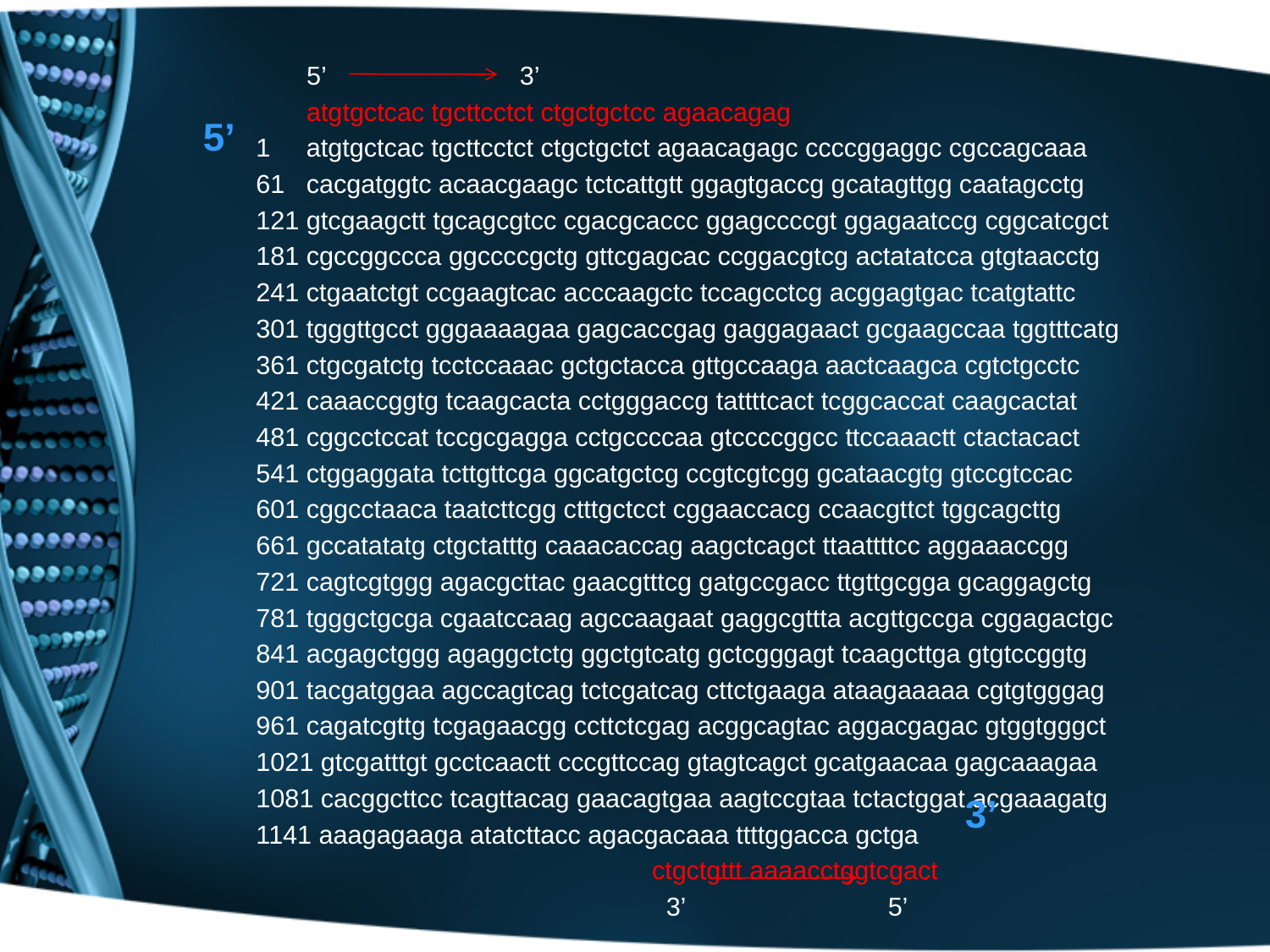

5’                           3’
       atgtgctcac tgcttcctct ctgctgctcc agaacagag
1     atgtgctcac tgcttcctct ctgctgctct agaacagagc ccccggaggc cgccagcaaa
61   cacgatggtc acaacgaagc tctcattgtt ggagtgaccg gcatagttgg caatagcctg
121 gtcgaagctt tgcagcgtcc cgacgcaccc ggagccccgt ggagaatccg cggcatcgct
181 cgccggccca ggccccgctg gttcgagcac ccggacgtcg actatatcca gtgtaacctg
241 ctgaatctgt ccgaagtcac acccaagctc tccagcctcg acggagtgac tcatgtattc
301 tgggttgcct gggaaaagaa gagcaccgag gaggagaact gcgaagccaa tggtttcatg
361 ctgcgatctg tcctccaaac gctgctacca gttgccaaga aactcaagca cgtctgcctc
421 caaaccggtg tcaagcacta cctgggaccg tattttcact tcggcaccat caagcactat
481 cggcctccat tccgcgagga cctgccccaa gtccccggcc ttccaaactt ctactacact
541 ctggaggata tcttgttcga ggcatgctcg ccgtcgtcgg gcataacgtg gtccgtccac
601 cggcctaaca taatcttcgg ctttgctcct cggaaccacg ccaacgttct tggcagcttg
661 gccatatatg ctgctatttg caaacaccag aagctcagct ttaattttcc aggaaaccgg
721 cagtcgtggg agacgcttac gaacgtttcg gatgccgacc ttgttgcgga gcaggagctg
781 tgggctgcga cgaatccaag agccaagaat gaggcgttta acgttgccga cggagactgc
841 acgagctggg agaggctctg ggctgtcatg gctcgggagt tcaagcttga gtgtccggtg
901 tacgatggaa agccagtcag tctcgatcag cttctgaaga ataagaaaaa cgtgtgggag
961 cagatcgttg tcgagaacgg ccttctcgag acggcagtac aggacgagac gtggtgggct
1021 gtcgatttgt gcctcaactt cccgttccag gtagtcagct gcatgaacaa gagcaaagaa
1081 cacggcttcc tcagttacag gaacagtgaa aagtccgtaa tctactggat acgaaagatg
1141 aaagagaaga atatcttacc agacgacaaa ttttggacca gctga
                                                       ctgctgttt aaaacctggtcgact
                                                         3’                            5’
5’
3’